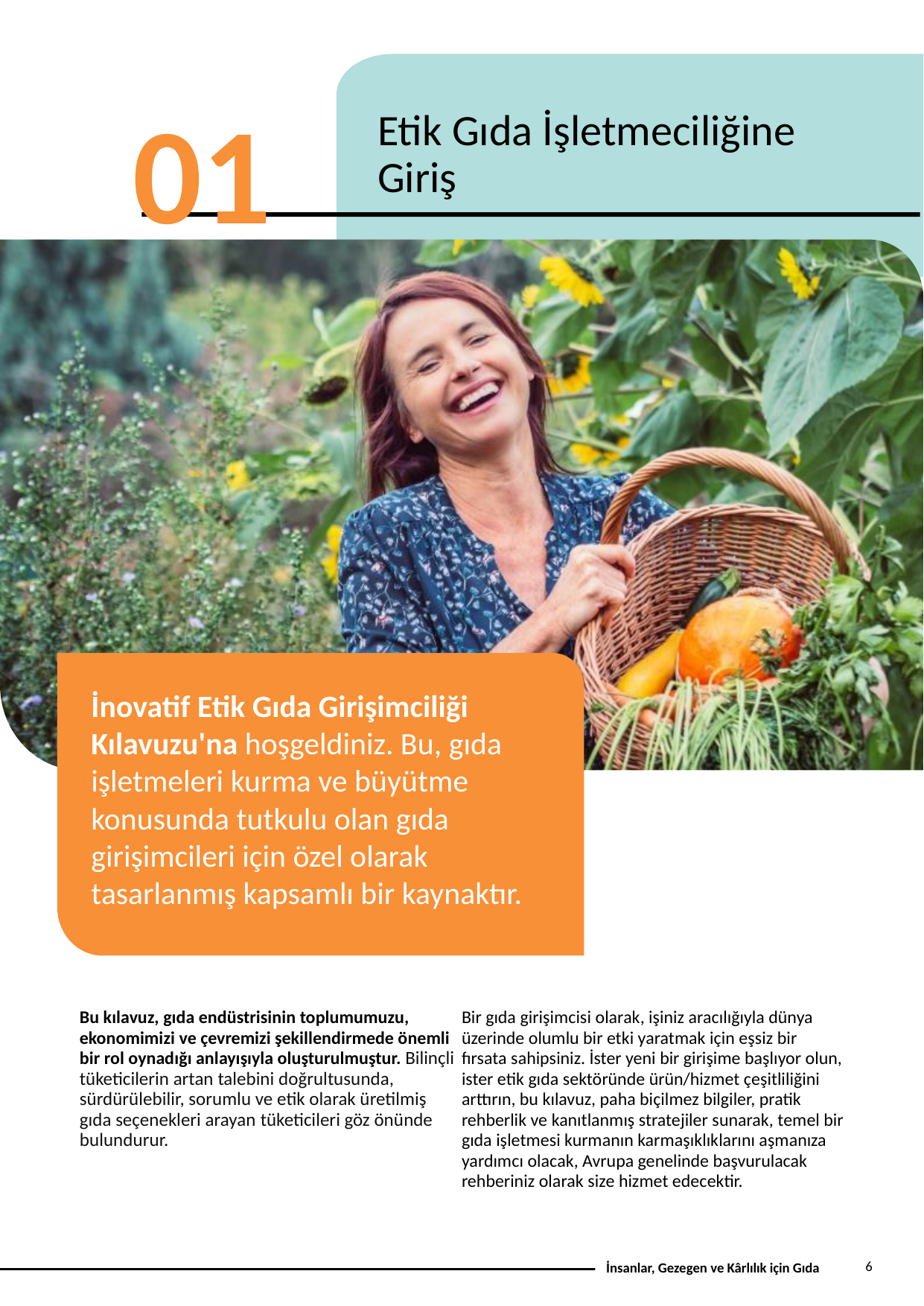

01
Etik Gıda İşletmeciliğine Giriş

İnovatif Etik Gıda Girişimciliği Kılavuzu'na hoşgeldiniz. Bu, gıda işletmeleri kurma ve büyütme konusunda tutkulu olan gıda girişimcileri için özel olarak tasarlanmış kapsamlı bir kaynaktır.
Bu kılavuz, gıda endüstrisinin toplumumuzu, ekonomimizi ve çevremizi şekillendirmede önemli bir rol oynadığı anlayışıyla oluşturulmuştur. Bilinçli tüketicilerin artan talebini doğrultusunda, sürdürülebilir, sorumlu ve etik olarak üretilmiş gıda seçenekleri arayan tüketicileri göz önünde bulundurur.

Bir gıda girişimcisi olarak, işiniz aracılığıyla dünya üzerinde olumlu bir etki yaratmak için eşsiz bir fırsata sahipsiniz. İster yeni bir girişime başlıyor olun, ister etik gıda sektöründe ürün/hizmet çeşitliliğini arttırın, bu kılavuz, paha biçilmez bilgiler, pratik rehberlik ve kanıtlanmış stratejiler sunarak, temel bir gıda işletmesi kurmanın karmaşıklıklarını aşmanıza yardımcı olacak, Avrupa genelinde başvurulacak rehberiniz olarak size hizmet edecektir.
6
İnsanlar, Gezegen ve Kârlılık için Gıda